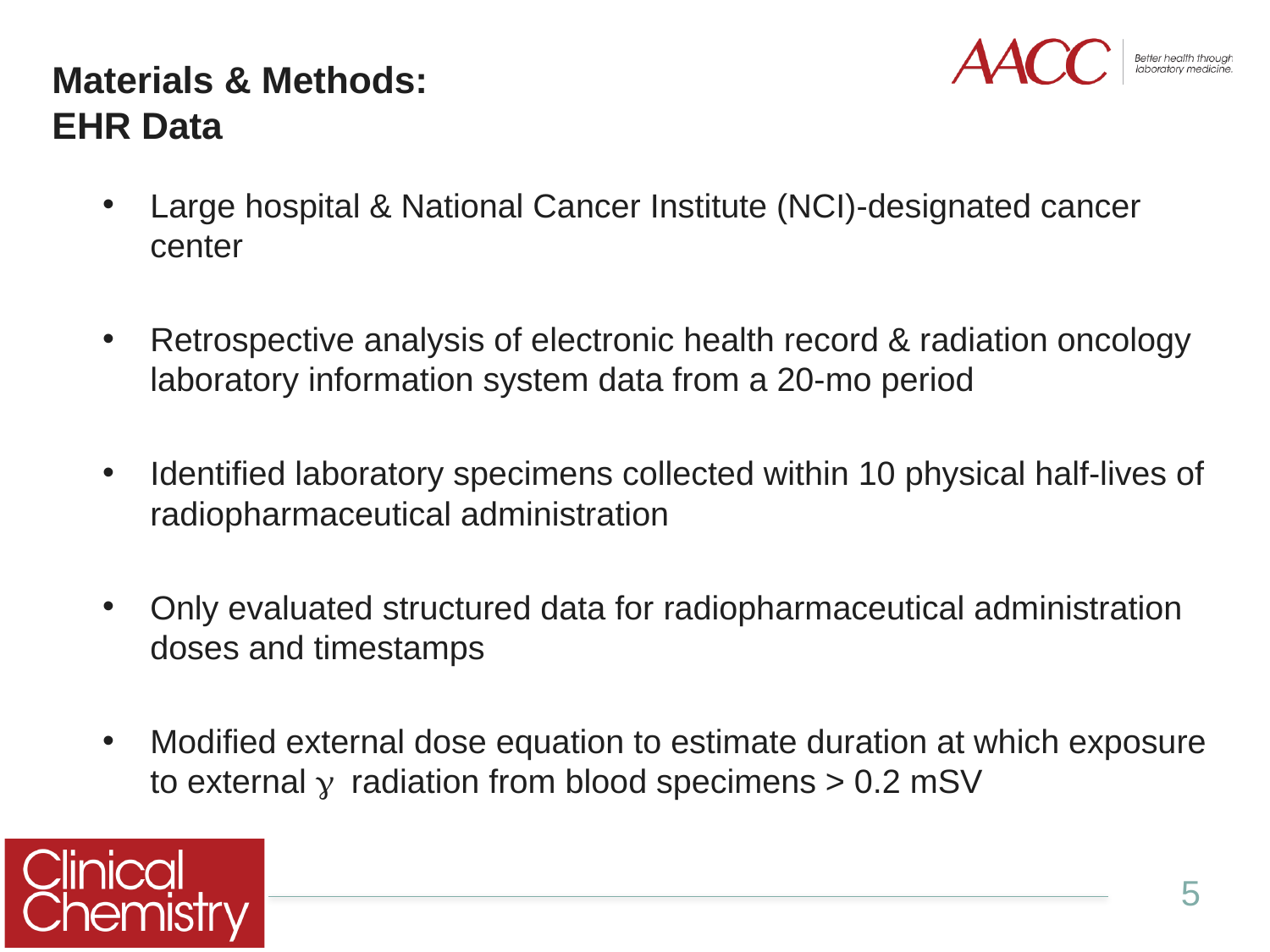

# Materials & Methods: EHR Data
Large hospital & National Cancer Institute (NCI)-designated cancer center

Retrospective analysis of electronic health record & radiation oncology laboratory information system data from a 20-mo period

Identified laboratory specimens collected within 10 physical half-lives of radiopharmaceutical administration

Only evaluated structured data for radiopharmaceutical administration doses and timestamps

Modified external dose equation to estimate duration at which exposure to external γ radiation from blood specimens > 0.2 mSV
5